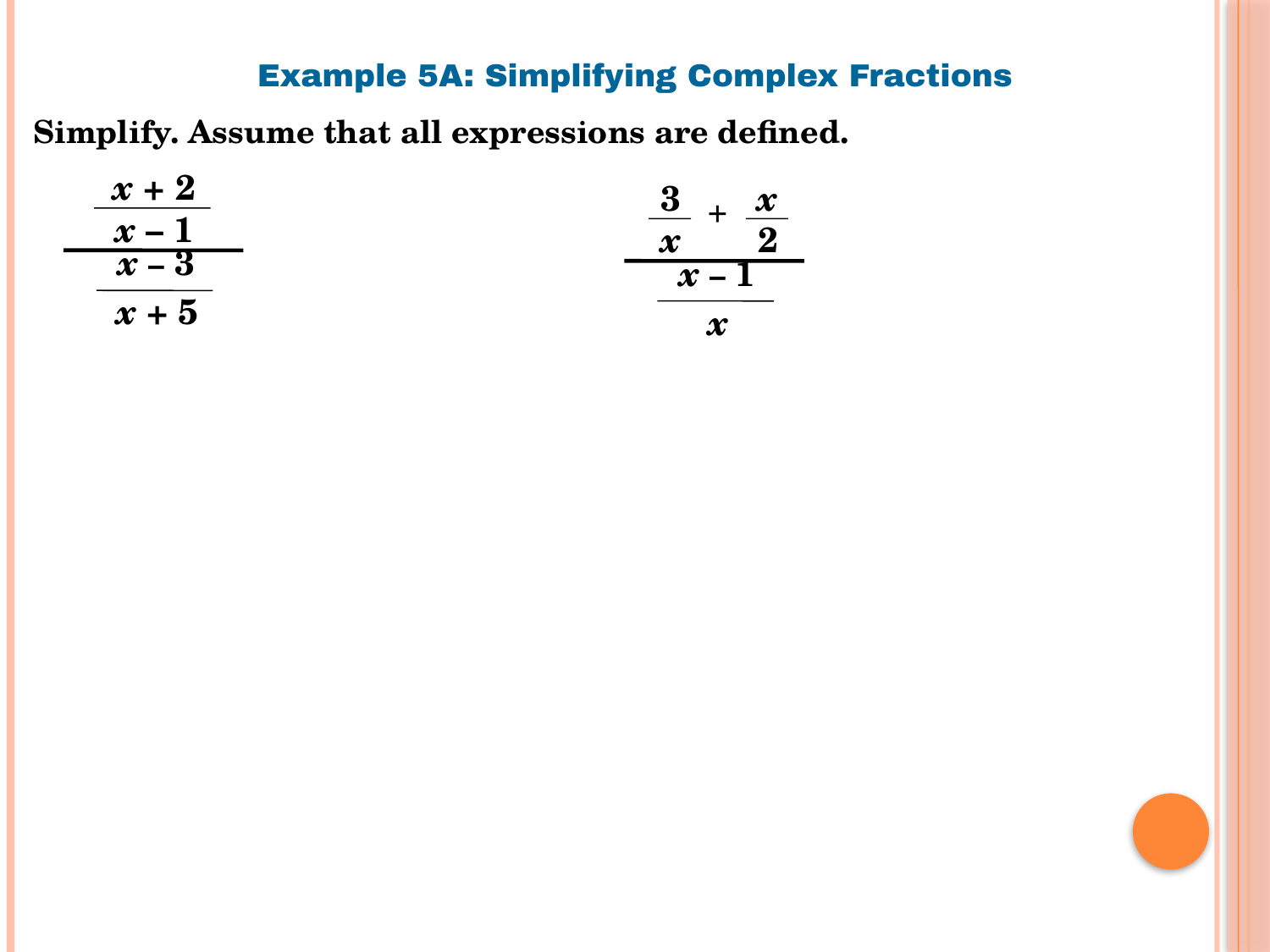

Example 5A: Simplifying Complex Fractions
Simplify. Assume that all expressions are defined.
x + 2
x – 1

x – 3
x + 5

3
x

x
2

+
x – 1
x